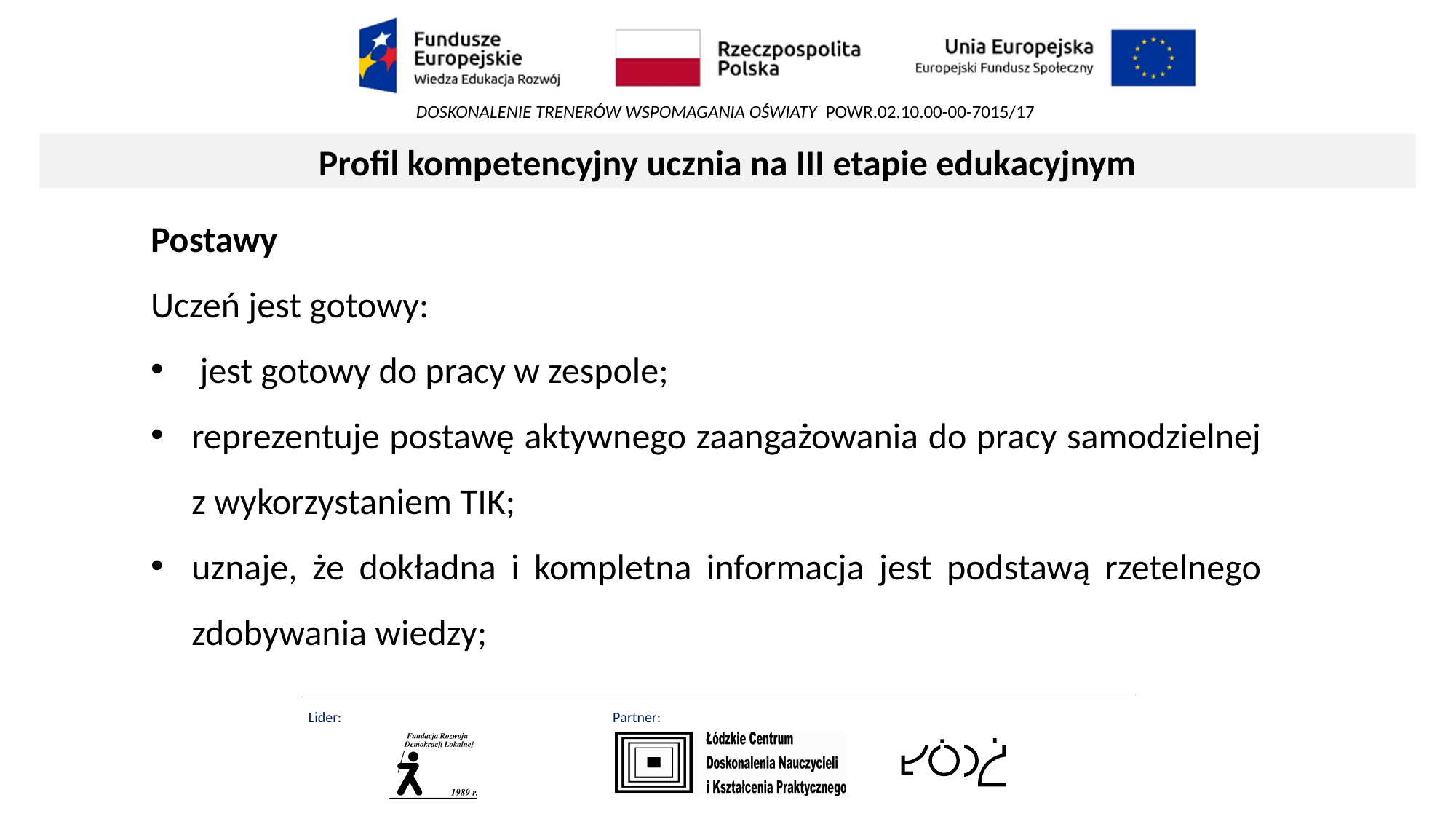

Profil kompetencyjny ucznia na III etapie edukacyjnym
Postawy
Uczeń jest gotowy:
 jest gotowy do pracy w zespole;
reprezentuje postawę aktywnego zaangażowania do pracy samodzielnej z wykorzystaniem TIK;
uznaje, że dokładna i kompletna informacja jest podstawą rzetelnego zdobywania wiedzy;